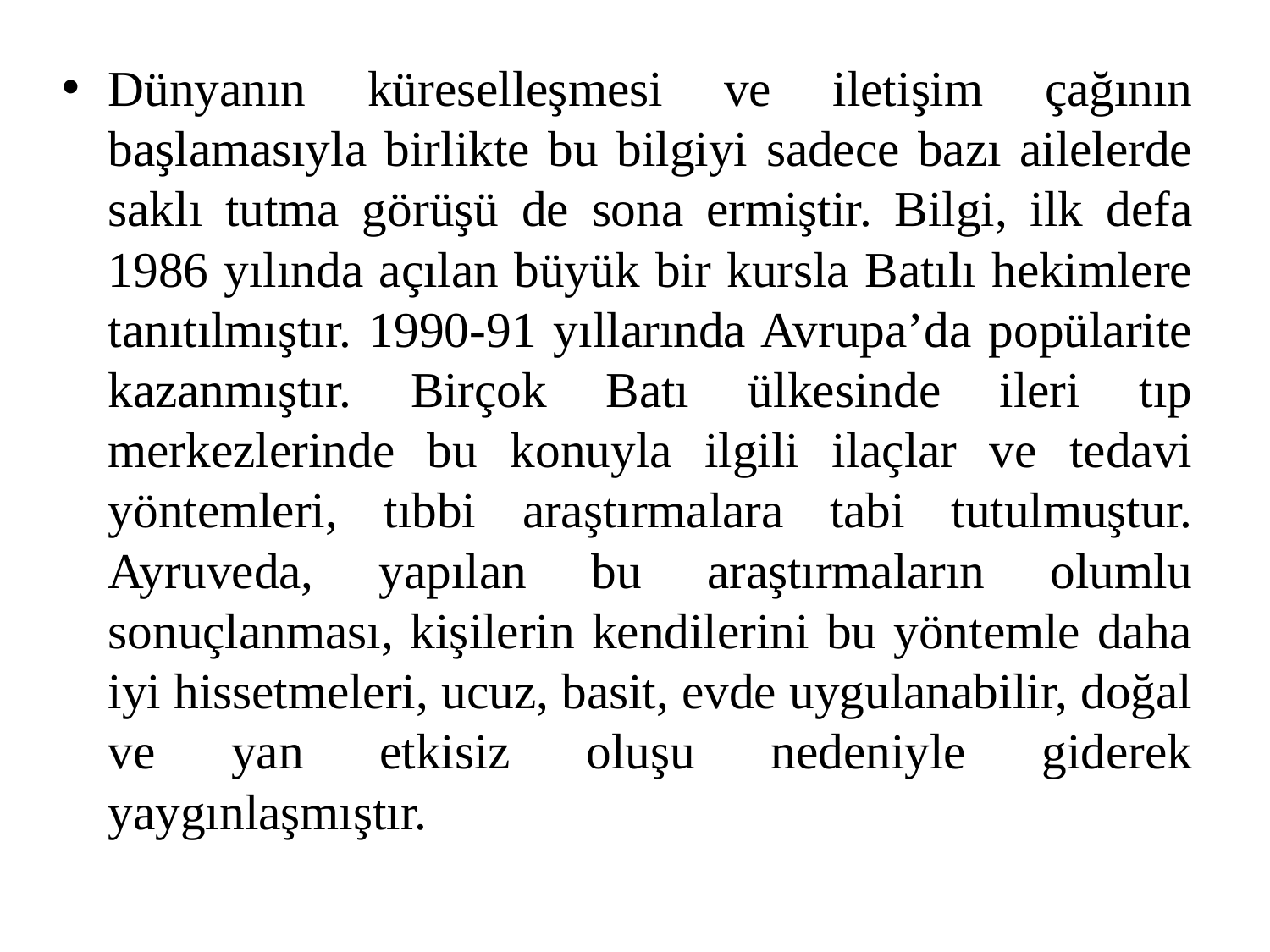

Dünyanın küreselleşmesi ve iletişim çağının başlamasıyla birlikte bu bilgiyi sadece bazı ailelerde saklı tutma görüşü de sona ermiştir. Bilgi, ilk defa 1986 yılında açılan büyük bir kursla Batılı hekimlere tanıtılmıştır. 1990-91 yıllarında Avrupa’da popülarite kazanmıştır. Birçok Batı ülkesinde ileri tıp merkezlerinde bu konuyla ilgili ilaçlar ve tedavi yöntemleri, tıbbi araştırmalara tabi tutulmuştur. Ayruveda, yapılan bu araştırmaların olumlu sonuçlanması, kişilerin kendilerini bu yöntemle daha iyi hissetmeleri, ucuz, basit, evde uygulanabilir, doğal ve yan etkisiz oluşu nedeniyle giderek yaygınlaşmıştır.